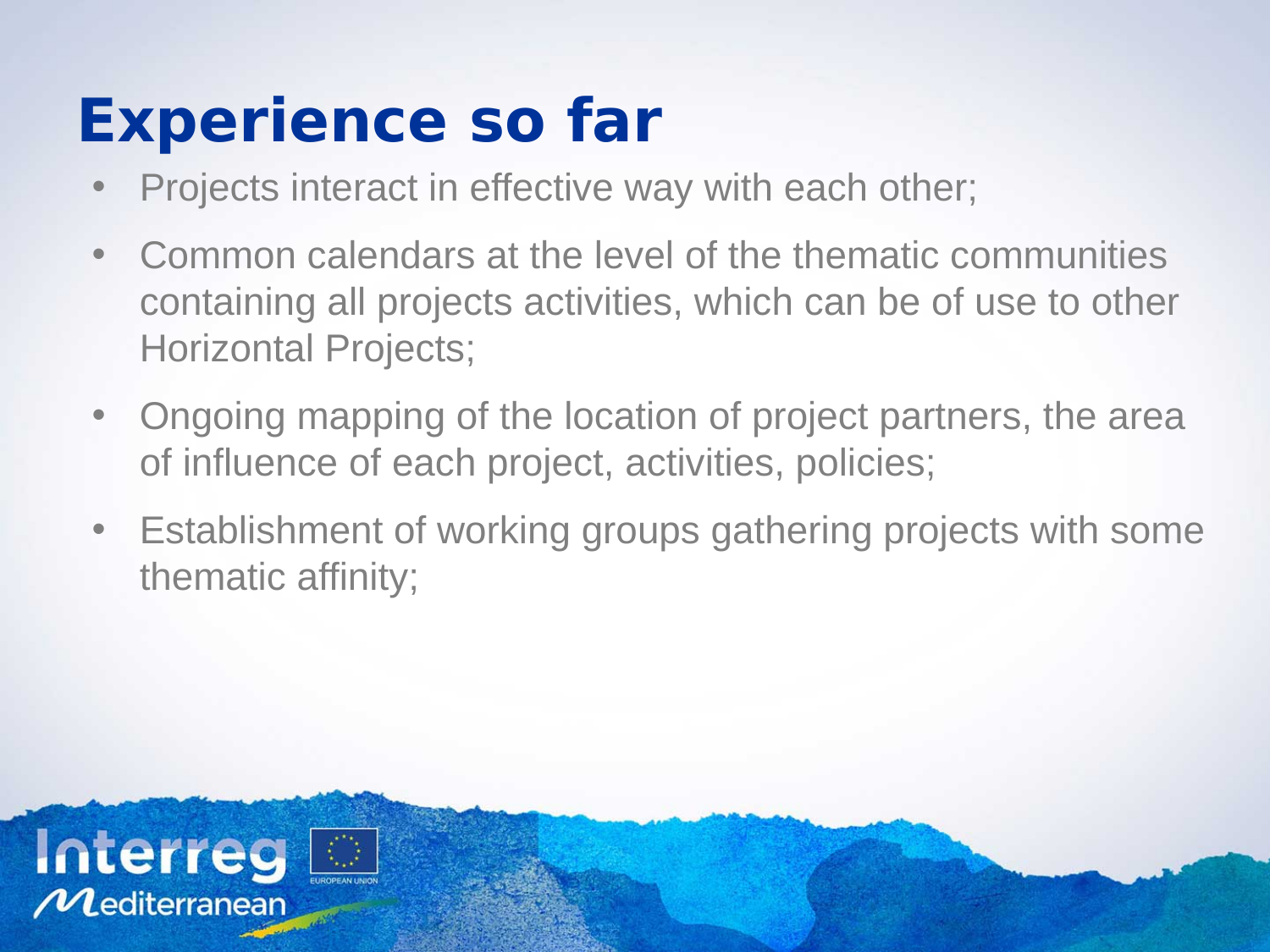

# Experience so far
Projects interact in effective way with each other;
Common calendars at the level of the thematic communities containing all projects activities, which can be of use to other Horizontal Projects;
Ongoing mapping of the location of project partners, the area of influence of each project, activities, policies;
Establishment of working groups gathering projects with some thematic affinity;